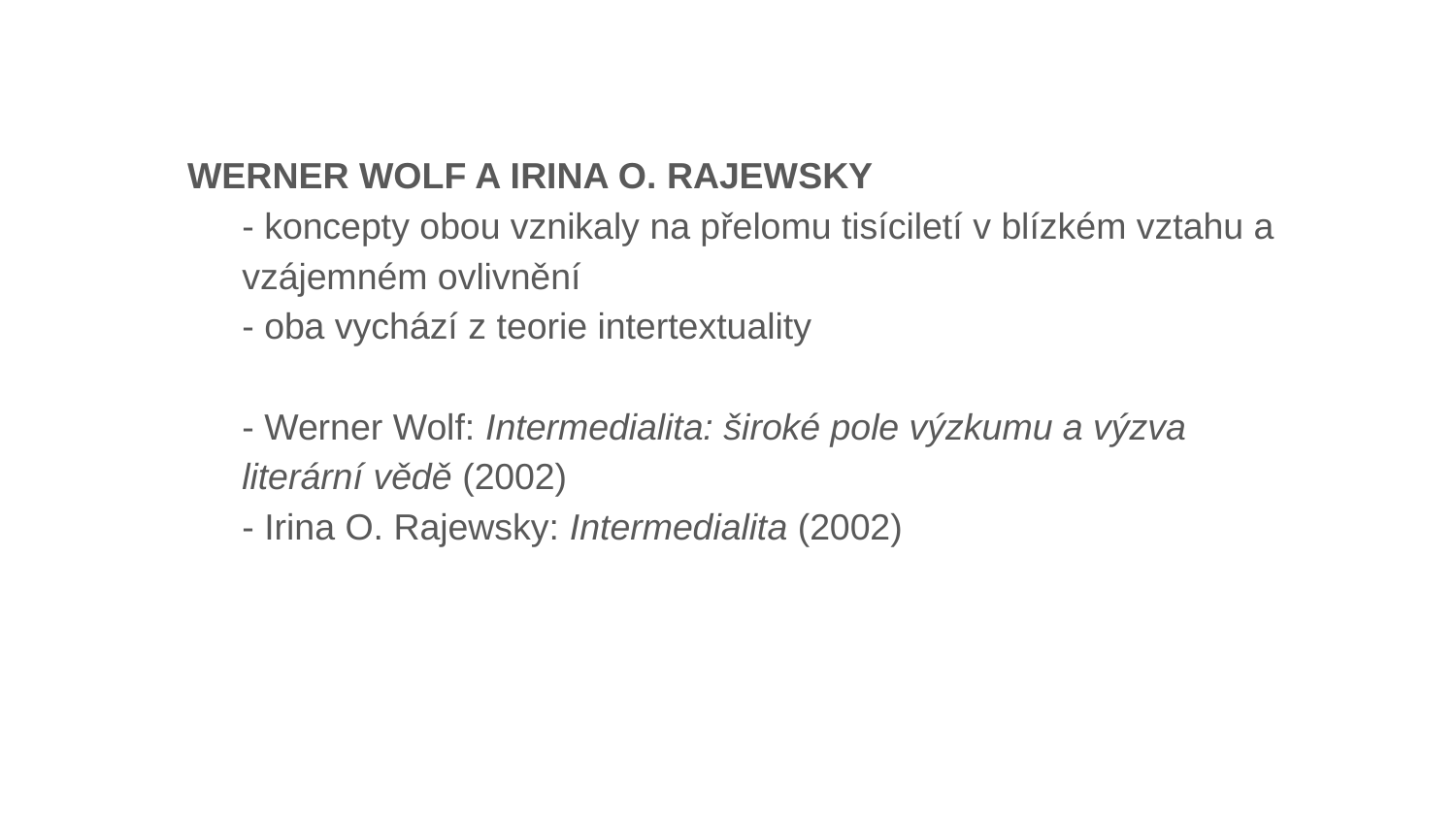

WERNER WOLF A IRINA O. RAJEWSKY
- koncepty obou vznikaly na přelomu tisíciletí v blízkém vztahu a vzájemném ovlivnění
- oba vychází z teorie intertextuality
- Werner Wolf: Intermedialita: široké pole výzkumu a výzva literární vědě (2002)
- Irina O. Rajewsky: Intermedialita (2002)